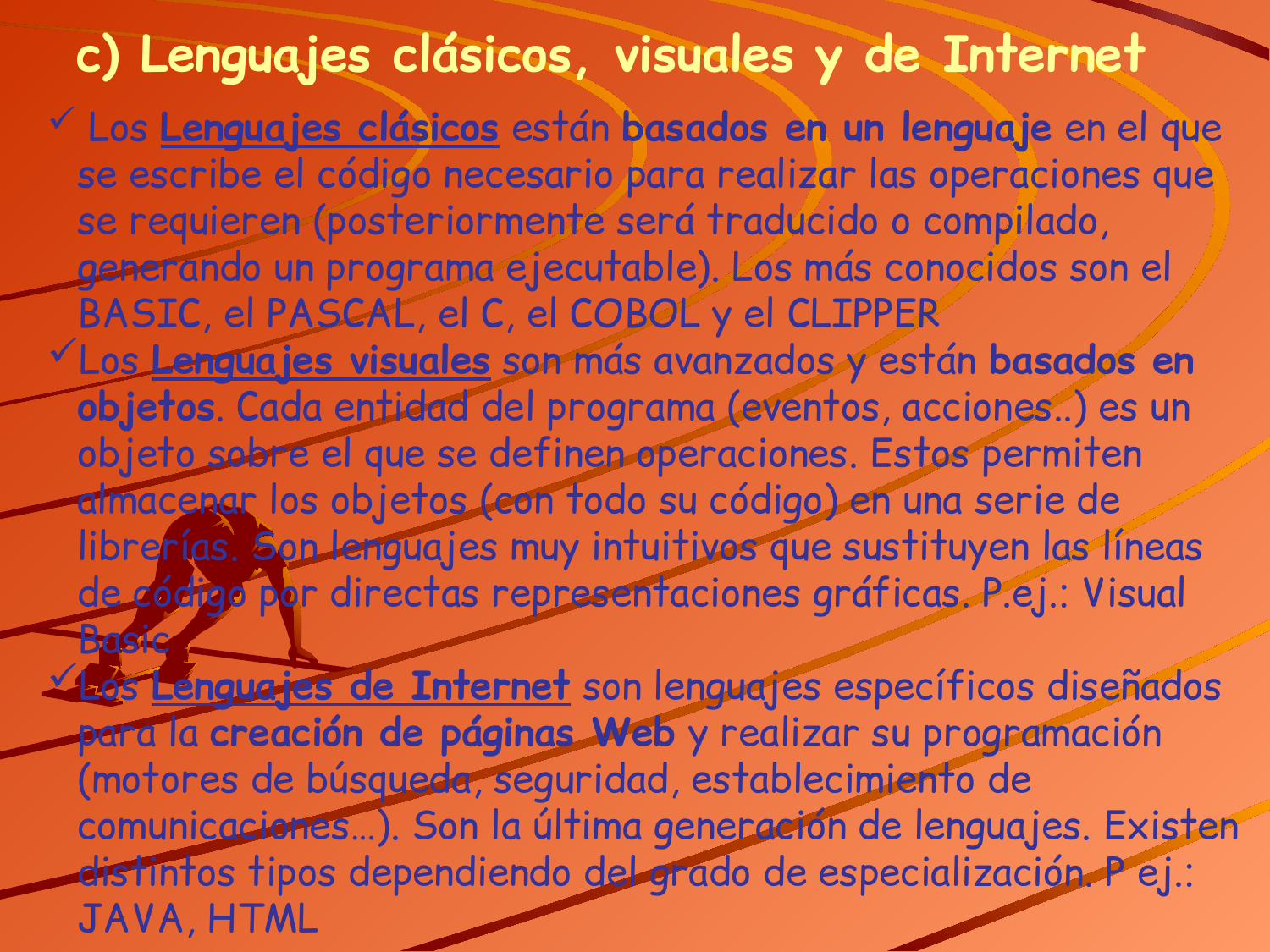

# c) Lenguajes clásicos, visuales y de Internet
 Los Lenguajes clásicos están basados en un lenguaje en el que se escribe el código necesario para realizar las operaciones que se requieren (posteriormente será traducido o compilado, generando un programa ejecutable). Los más conocidos son el BASIC, el PASCAL, el C, el COBOL y el CLIPPER
Los Lenguajes visuales son más avanzados y están basados en objetos. Cada entidad del programa (eventos, acciones..) es un objeto sobre el que se definen operaciones. Estos permiten almacenar los objetos (con todo su código) en una serie de librerías. Son lenguajes muy intuitivos que sustituyen las líneas de código por directas representaciones gráficas. P.ej.: Visual Basic
Los Lenguajes de Internet son lenguajes específicos diseñados para la creación de páginas Web y realizar su programación (motores de búsqueda, seguridad, establecimiento de comunicaciones…). Son la última generación de lenguajes. Existen distintos tipos dependiendo del grado de especialización. P ej.: JAVA, HTML